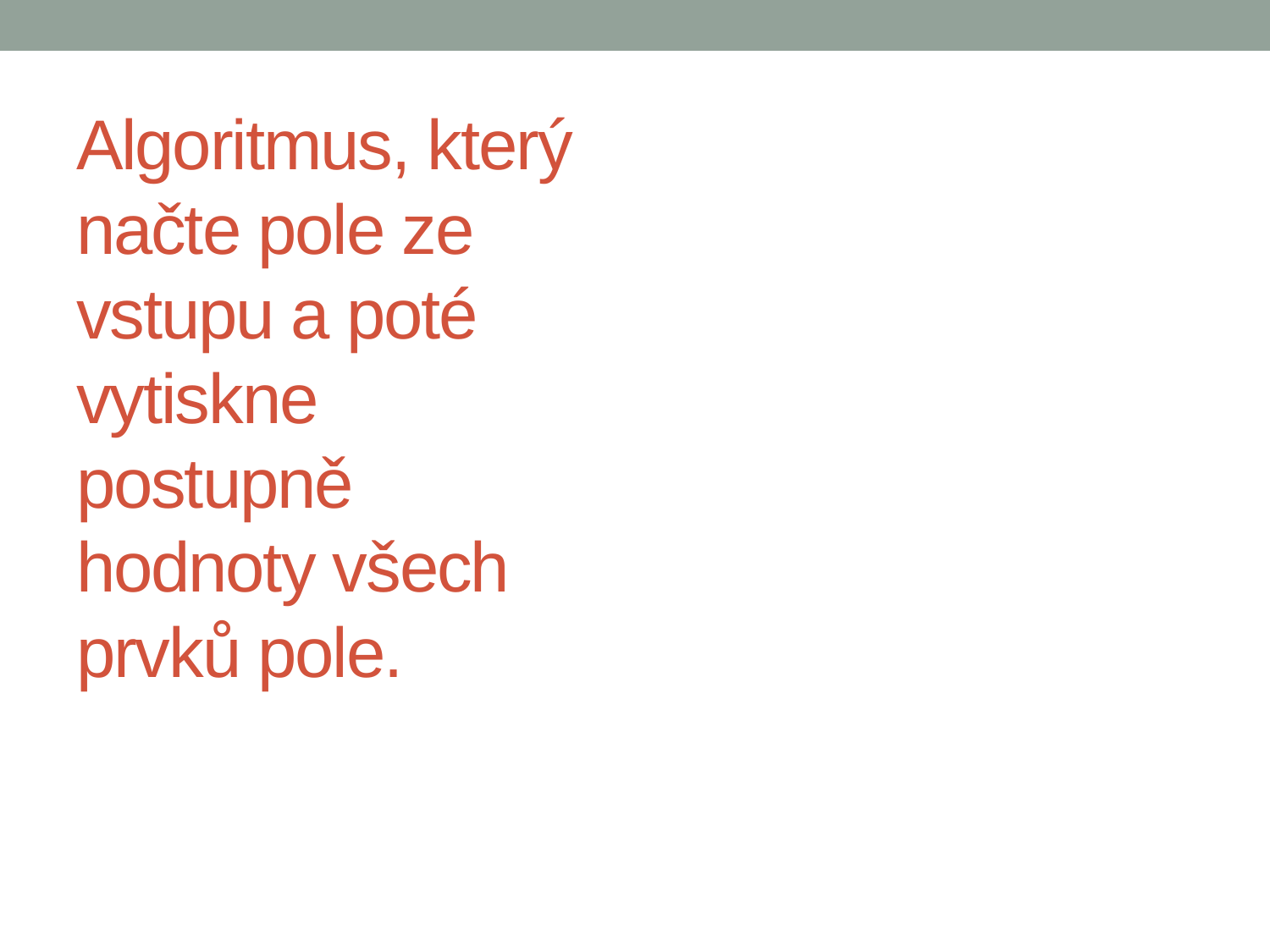

# Algoritmus, který načte pole ze vstupu a poté vytiskne postupně hodnoty všech prvků pole.